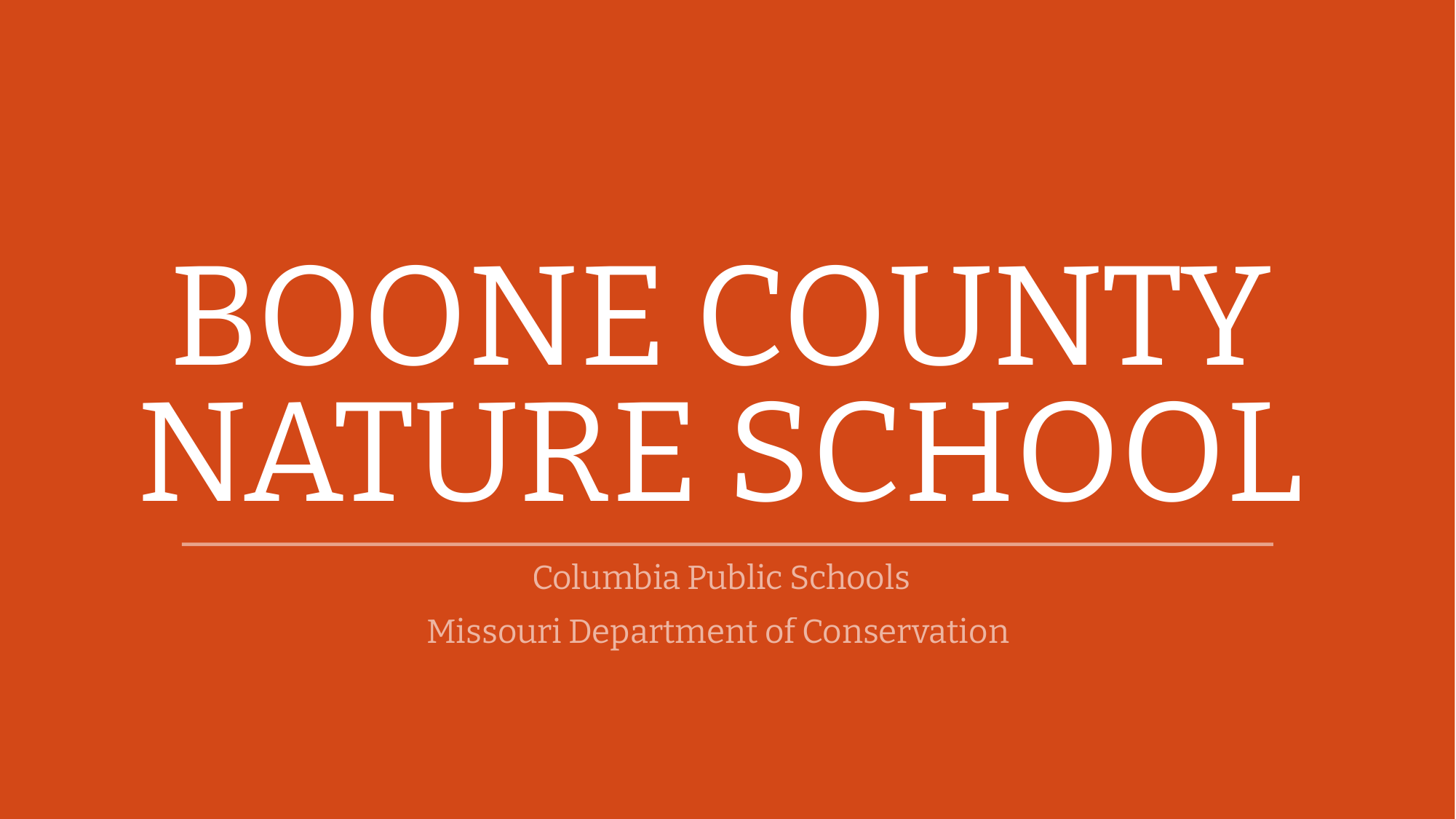

# Boone County Nature School
Columbia Public Schools
Missouri Department of Conservation